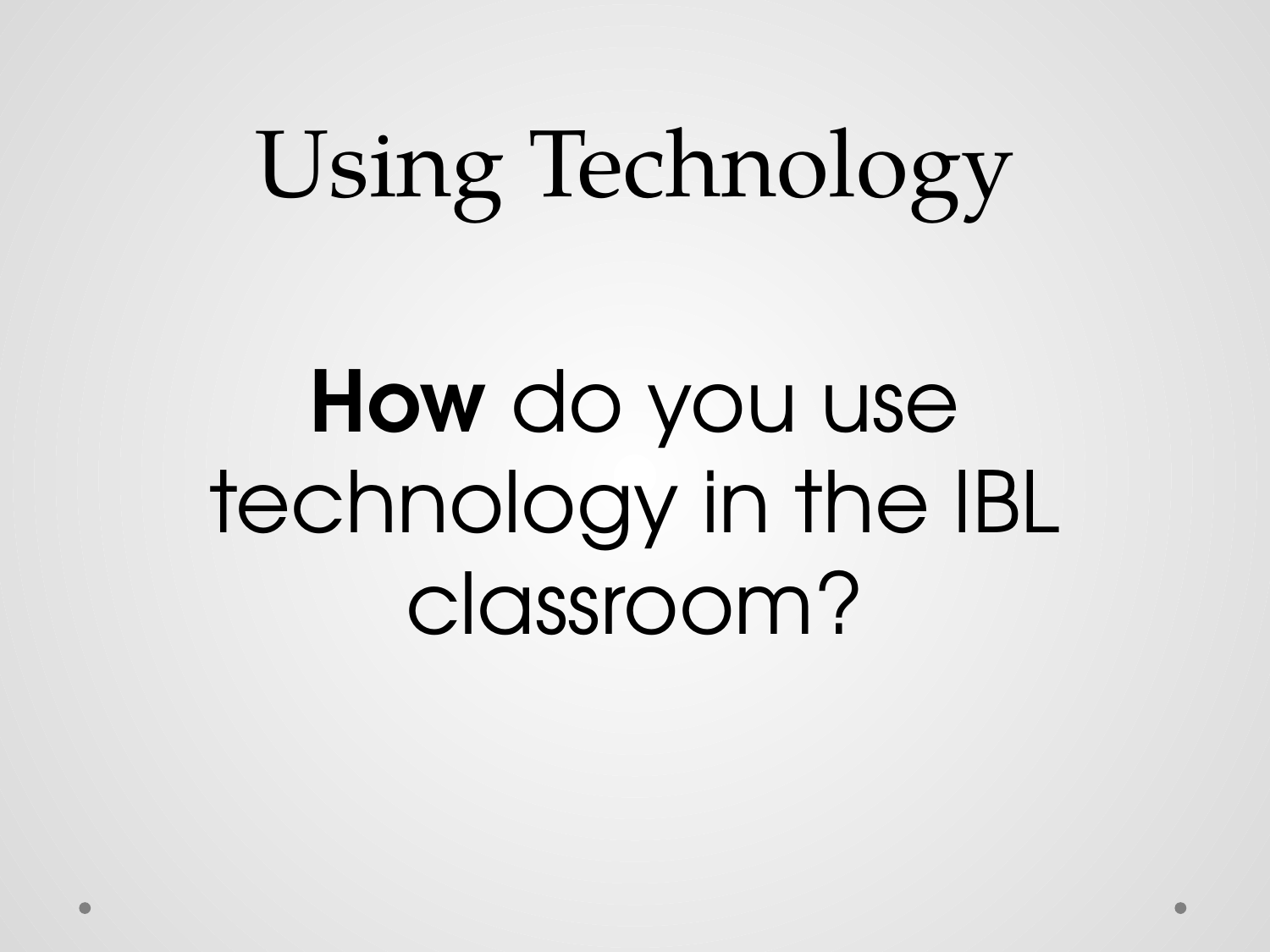

# Using Technology

How do you use technology in the IBL classroom?